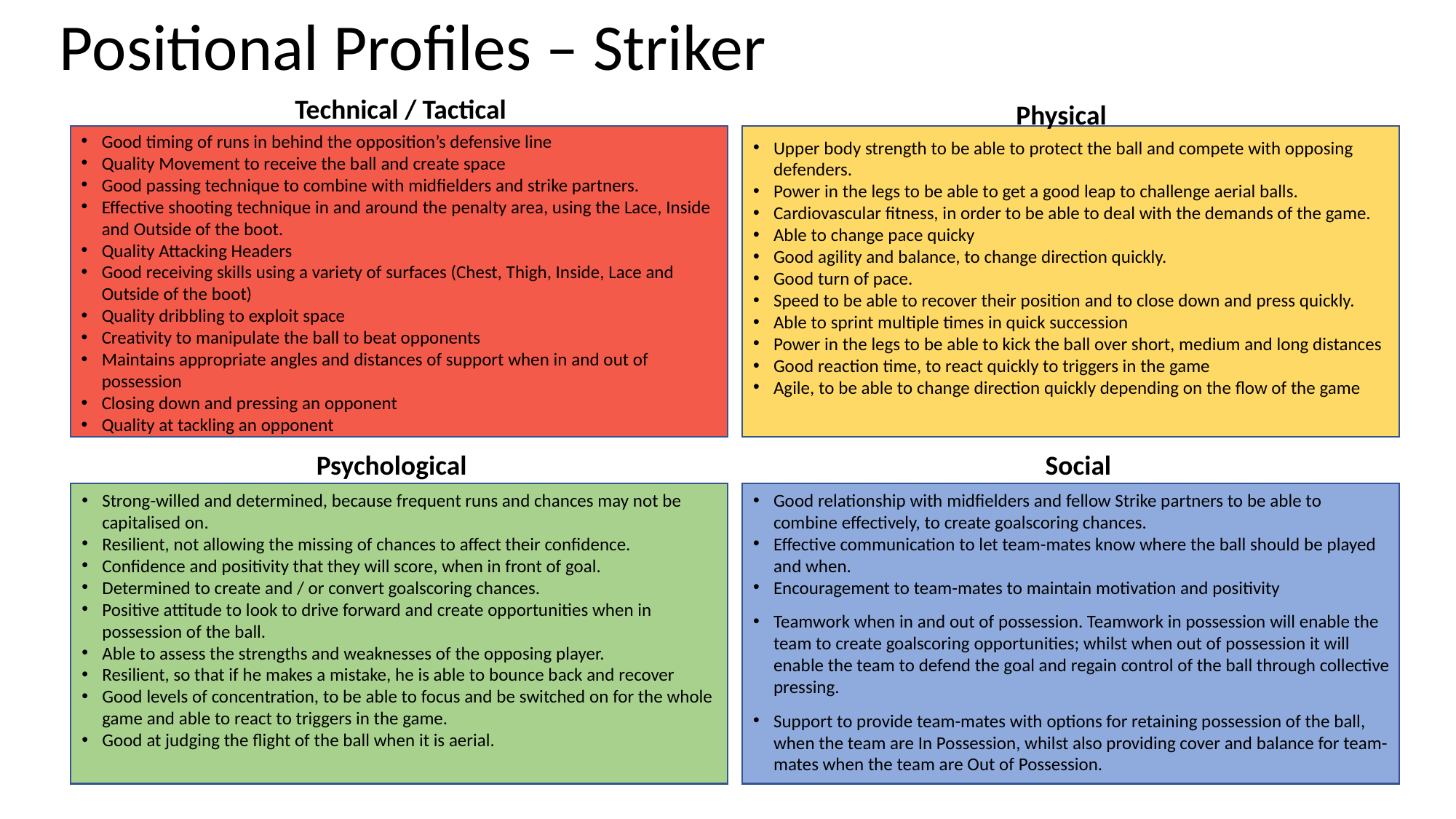

# Positional Profiles – Striker
Technical / Tactical
Physical
Good timing of runs in behind the opposition’s defensive line
Quality Movement to receive the ball and create space
Good passing technique to combine with midfielders and strike partners.
Effective shooting technique in and around the penalty area, using the Lace, Inside and Outside of the boot.
Quality Attacking Headers
Good receiving skills using a variety of surfaces (Chest, Thigh, Inside, Lace and Outside of the boot)
Quality dribbling to exploit space
Creativity to manipulate the ball to beat opponents
Maintains appropriate angles and distances of support when in and out of possession
Closing down and pressing an opponent
Quality at tackling an opponent

Upper body strength to be able to protect the ball and compete with opposing defenders.
Power in the legs to be able to get a good leap to challenge aerial balls.
Cardiovascular fitness, in order to be able to deal with the demands of the game.
Able to change pace quicky
Good agility and balance, to change direction quickly.
Good turn of pace.
Speed to be able to recover their position and to close down and press quickly.
Able to sprint multiple times in quick succession
Power in the legs to be able to kick the ball over short, medium and long distances
Good reaction time, to react quickly to triggers in the game
Agile, to be able to change direction quickly depending on the flow of the game

Psychological
Social

Strong-willed and determined, because frequent runs and chances may not be capitalised on.
Resilient, not allowing the missing of chances to affect their confidence.
Confidence and positivity that they will score, when in front of goal.
Determined to create and / or convert goalscoring chances.
Positive attitude to look to drive forward and create opportunities when in possession of the ball.
Able to assess the strengths and weaknesses of the opposing player.
Resilient, so that if he makes a mistake, he is able to bounce back and recover
Good levels of concentration, to be able to focus and be switched on for the whole game and able to react to triggers in the game.
Good at judging the flight of the ball when it is aerial.

Good relationship with midfielders and fellow Strike partners to be able to combine effectively, to create goalscoring chances.
Effective communication to let team-mates know where the ball should be played and when.
Encouragement to team-mates to maintain motivation and positivity
Teamwork when in and out of possession. Teamwork in possession will enable the team to create goalscoring opportunities; whilst when out of possession it will enable the team to defend the goal and regain control of the ball through collective pressing.
Support to provide team-mates with options for retaining possession of the ball, when the team are In Possession, whilst also providing cover and balance for team-mates when the team are Out of Possession.